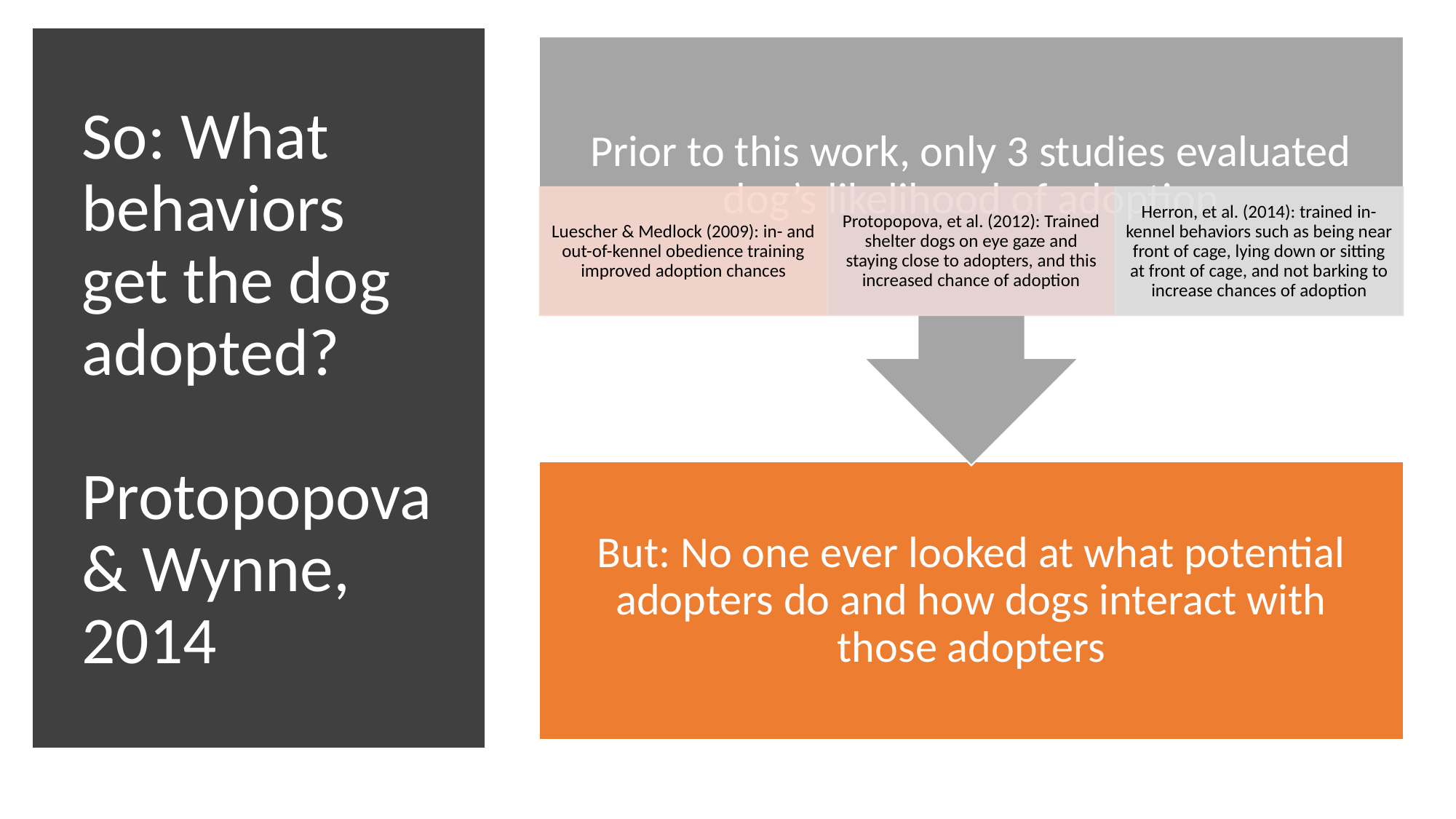

But: No one ever looked at what potential adopters do and how dogs interact with those adopters
Prior to this work, only 3 studies evaluated dog’s likelihood of adoption
Luescher & Medlock (2009): in- and out-of-kennel obedience training improved adoption chances
Protopopova, et al. (2012): Trained shelter dogs on eye gaze and staying close to adopters, and this increased chance of adoption
Herron, et al. (2014): trained in-kennel behaviors such as being near front of cage, lying down or sitting at front of cage, and not barking to increase chances of adoption
# So: What behaviors get the dog adopted? Protopopova & Wynne, 2014